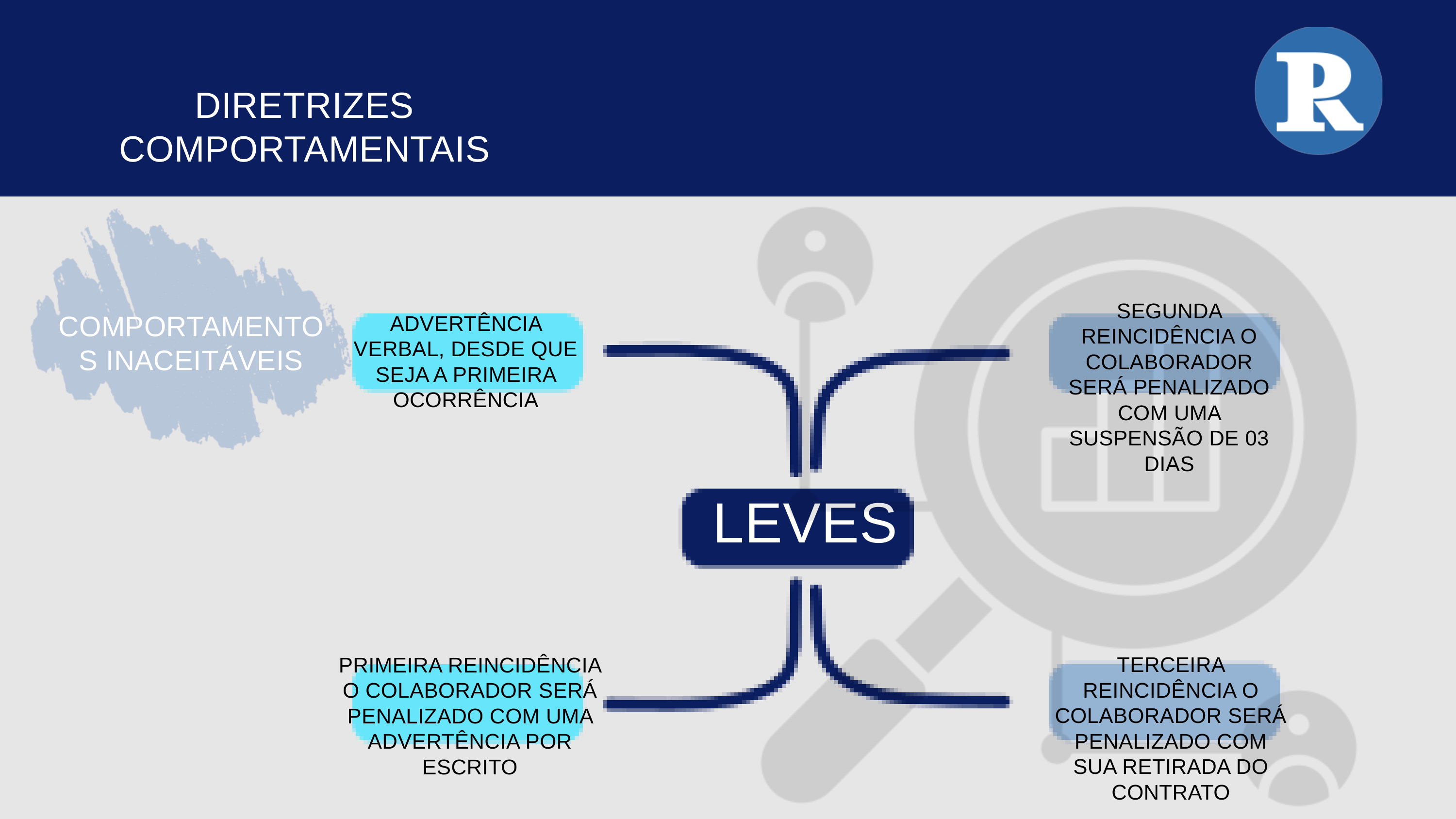

DIRETRIZES COMPORTAMENTAIS

SEGUNDA REINCIDÊNCIA O COLABORADOR SERÁ PENALIZADO COM UMA SUSPENSÃO DE 03 DIAS
COMPORTAMENTOS INACEITÁVEIS
ADVERTÊNCIA VERBAL, DESDE QUE SEJA A PRIMEIRA OCORRÊNCIA

LEVES
PRIMEIRA REINCIDÊNCIA O COLABORADOR SERÁ PENALIZADO COM UMA ADVERTÊNCIA POR ESCRITO
TERCEIRA REINCIDÊNCIA O COLABORADOR SERÁ PENALIZADO COM SUA RETIRADA DO CONTRATO